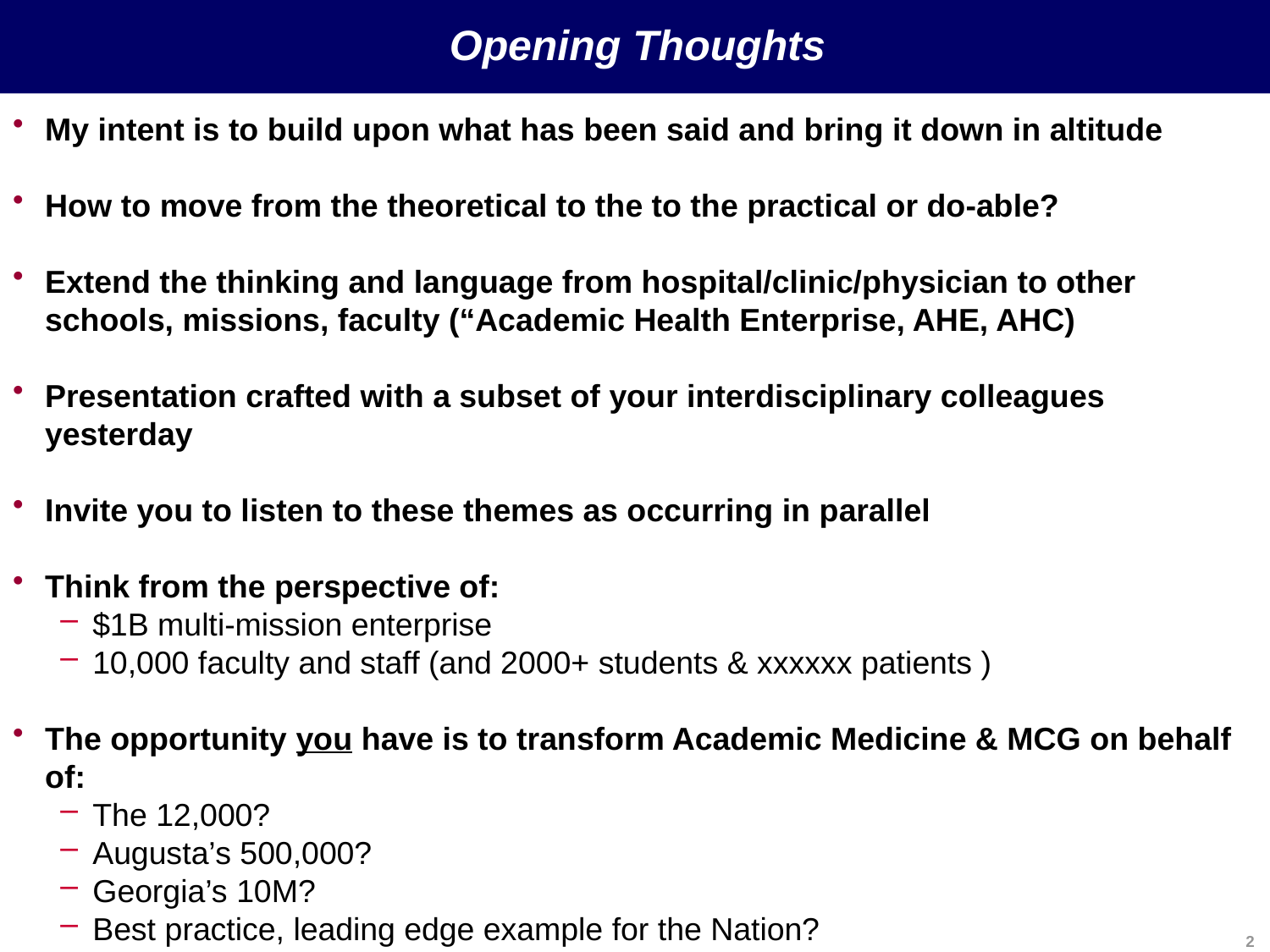

Opening Thoughts
My intent is to build upon what has been said and bring it down in altitude
How to move from the theoretical to the to the practical or do-able?

Extend the thinking and language from hospital/clinic/physician to other schools, missions, faculty (“Academic Health Enterprise, AHE, AHC)

Presentation crafted with a subset of your interdisciplinary colleagues yesterday

Invite you to listen to these themes as occurring in parallel

Think from the perspective of:
$1B multi-mission enterprise
10,000 faculty and staff (and 2000+ students & xxxxxx patients )
The opportunity you have is to transform Academic Medicine & MCG on behalf of:
The 12,000?
Augusta’s 500,000?
Georgia’s 10M?
Best practice, leading edge example for the Nation?